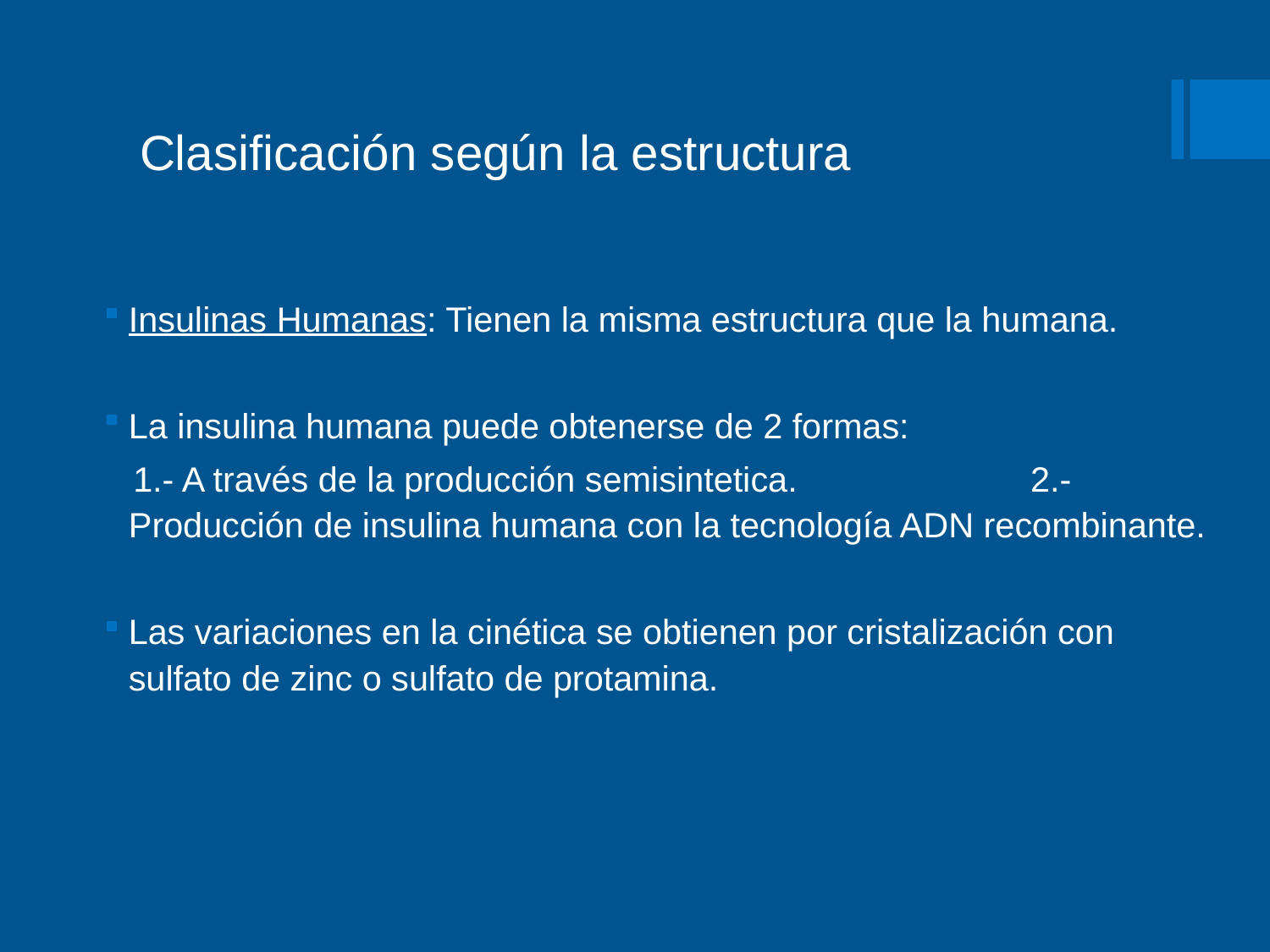

# Clasificación según la estructura
Insulinas Humanas: Tienen la misma estructura que la humana.

La insulina humana puede obtenerse de 2 formas:
   1.- A través de la producción semisintetica.                        2.-Producción de insulina humana con la tecnología ADN recombinante.

Las variaciones en la cinética se obtienen por cristalización con sulfato de zinc o sulfato de protamina.